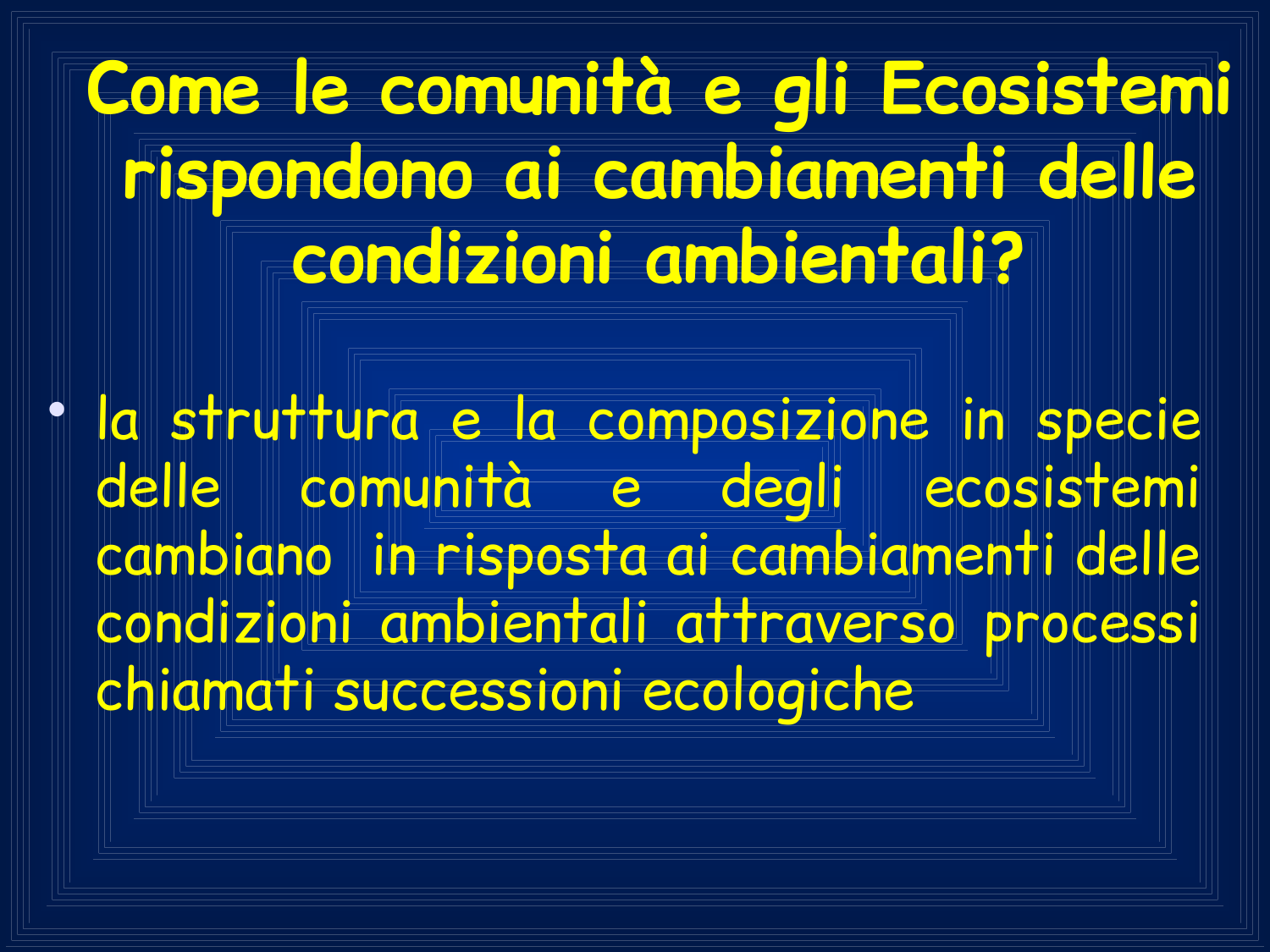

# Come le comunità e gli Ecosistemi rispondono ai cambiamenti delle condizioni ambientali?
la struttura e la composizione in specie delle comunità e degli ecosistemi cambiano  in risposta ai cambiamenti delle condizioni ambientali attraverso processi chiamati successioni ecologiche